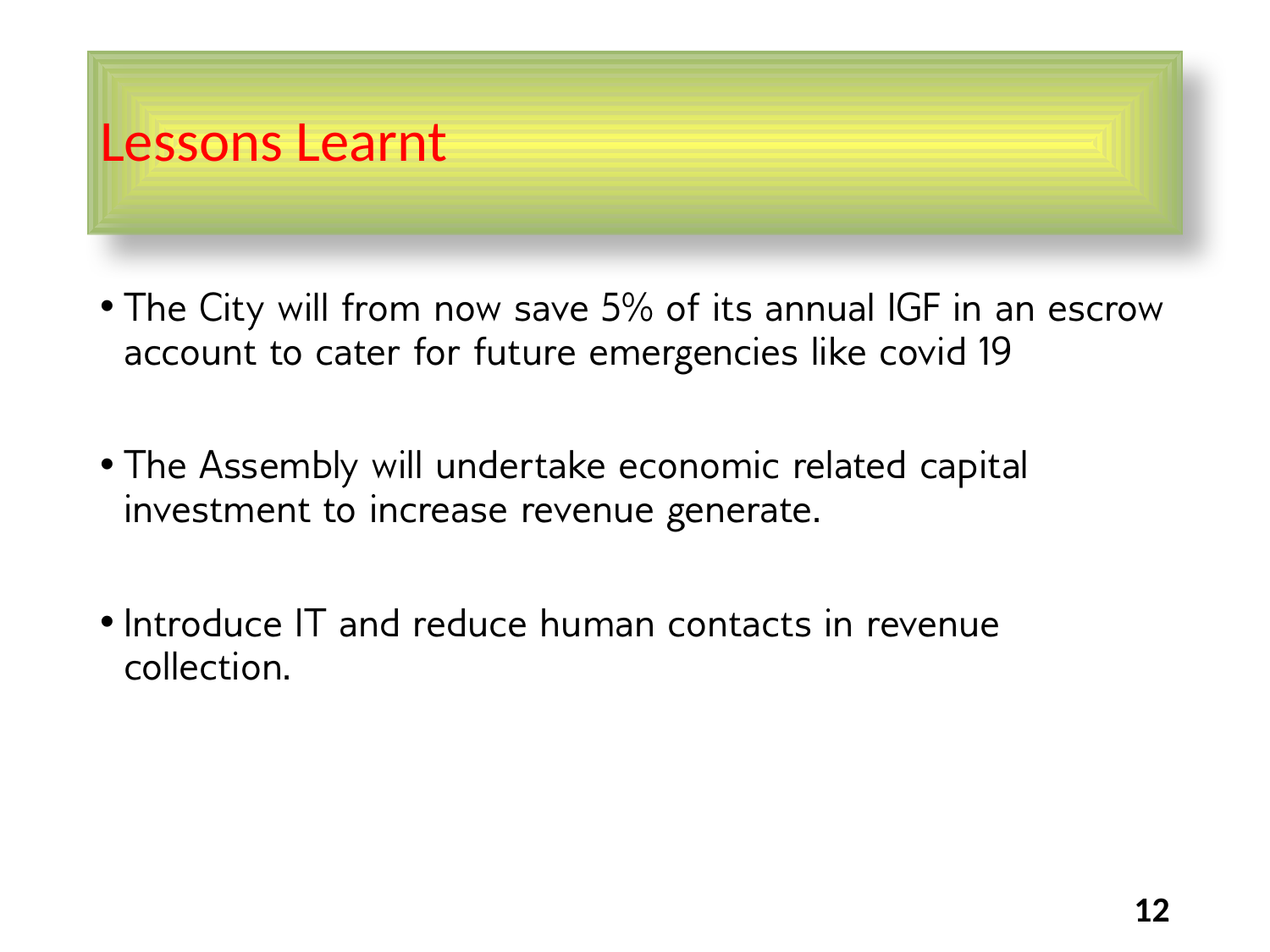

# Lessons Learnt
The City will from now save 5% of its annual IGF in an escrow account to cater for future emergencies like covid 19

The Assembly will undertake economic related capital investment to increase revenue generate.

Introduce IT and reduce human contacts in revenue collection.

12